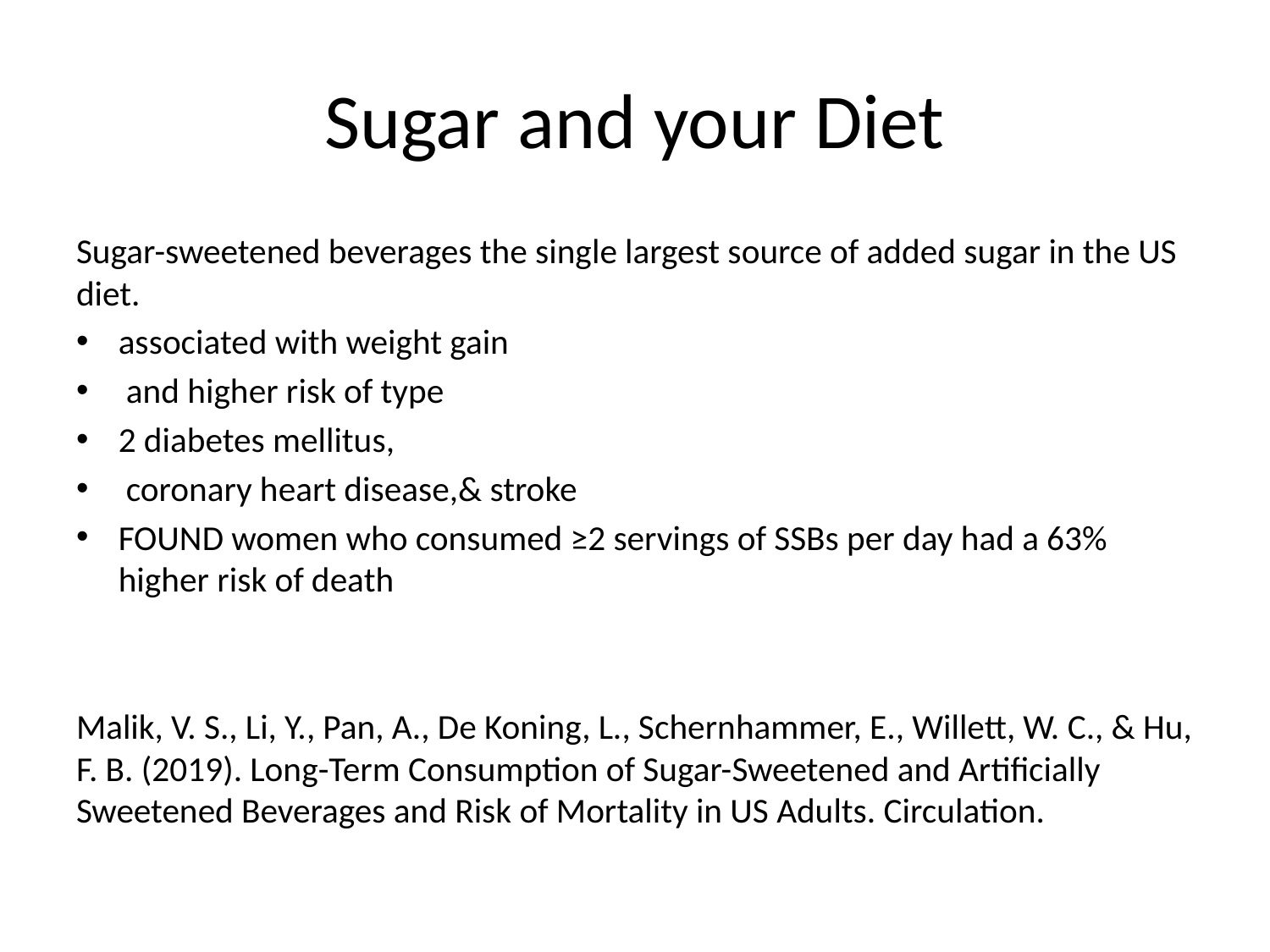

# Sugar and your Diet
Sugar-sweetened beverages the single largest source of added sugar in the US diet.
associated with weight gain
 and higher risk of type
2 diabetes mellitus,
 coronary heart disease,& stroke
FOUND women who consumed ≥2 servings of SSBs per day had a 63% higher risk of death

Malik, V. S., Li, Y., Pan, A., De Koning, L., Schernhammer, E., Willett, W. C., & Hu, F. B. (2019). Long-Term Consumption of Sugar-Sweetened and Artificially Sweetened Beverages and Risk of Mortality in US Adults. Circulation.